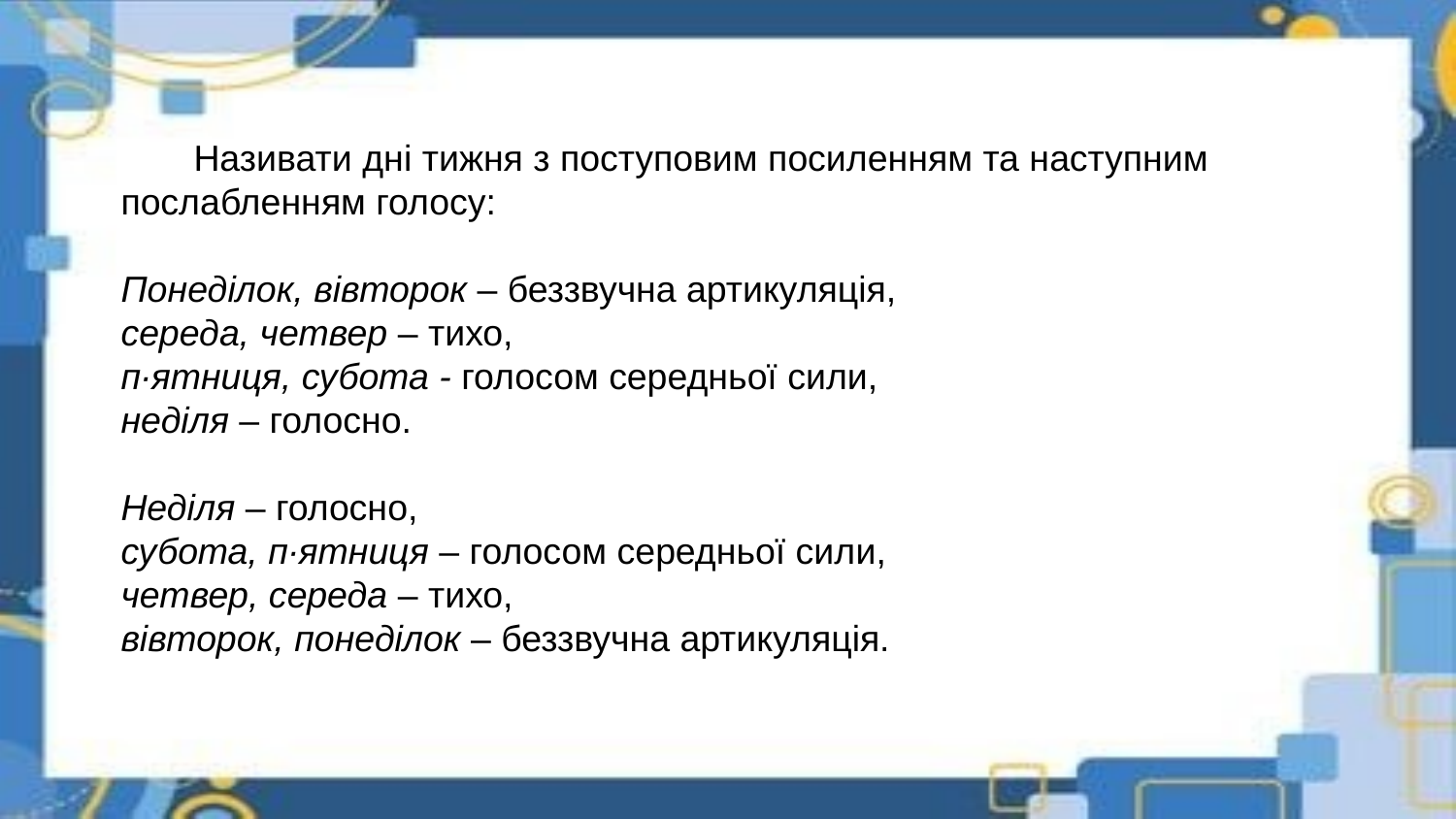

Називати дні тижня з поступовим посиленням та наступним послабленням голосу:

Понеділок, вівторок – беззвучна артикуляція,
середа, четвер – тихо,
п·ятниця, субота - голосом середньої сили,
неділя – голосно.

Неділя – голосно,
субота, п·ятниця – голосом середньої сили,
четвер, середа – тихо,
вівторок, понеділок – беззвучна артикуляція.